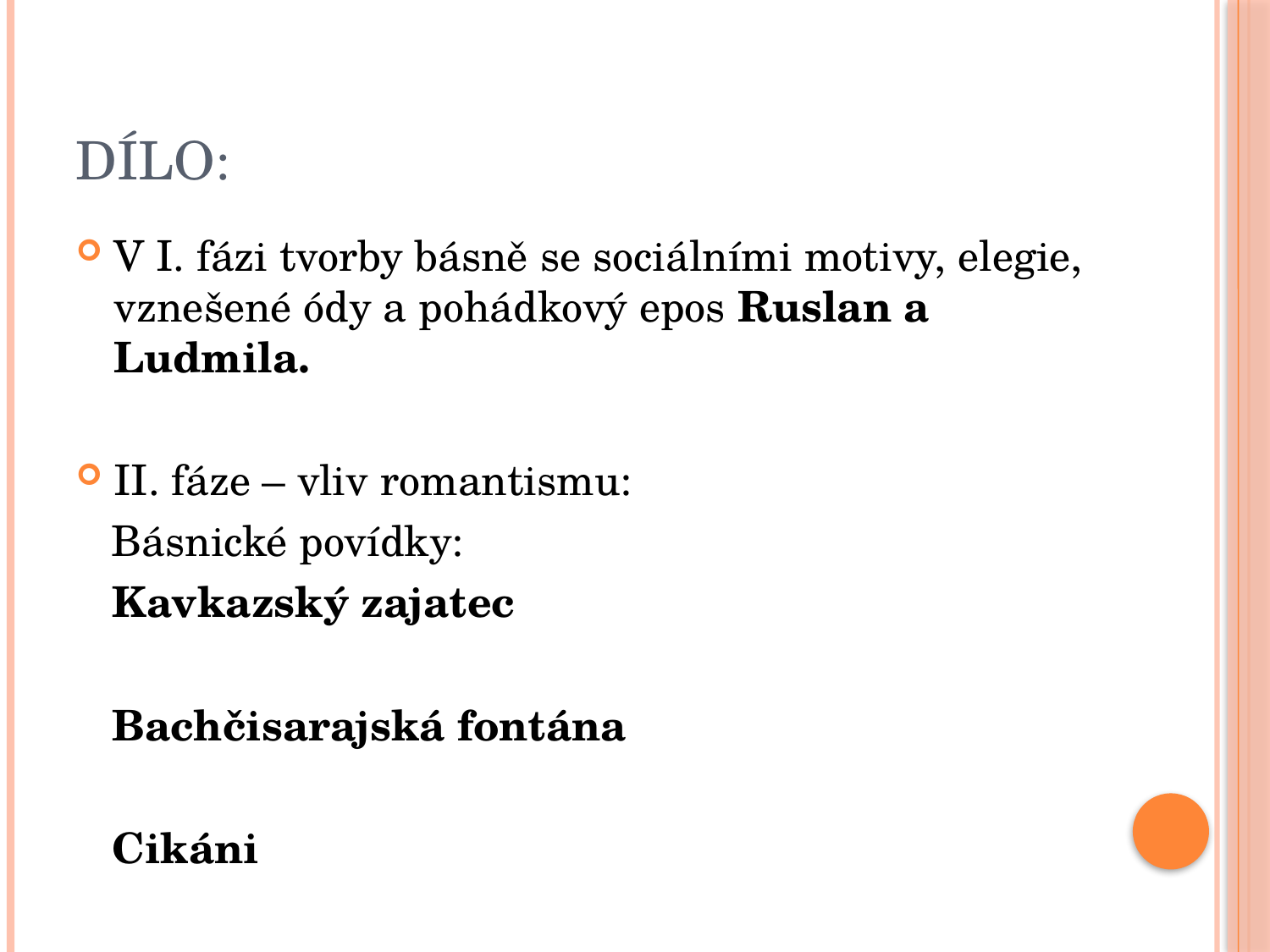

# Dílo:
V I. fázi tvorby básně se sociálními motivy, elegie, vznešené ódy a pohádkový epos Ruslan a Ludmila.

II. fáze – vliv romantismu:
   Básnické povídky:
   Kavkazský zajatec

   Bachčisarajská fontána

   Cikáni